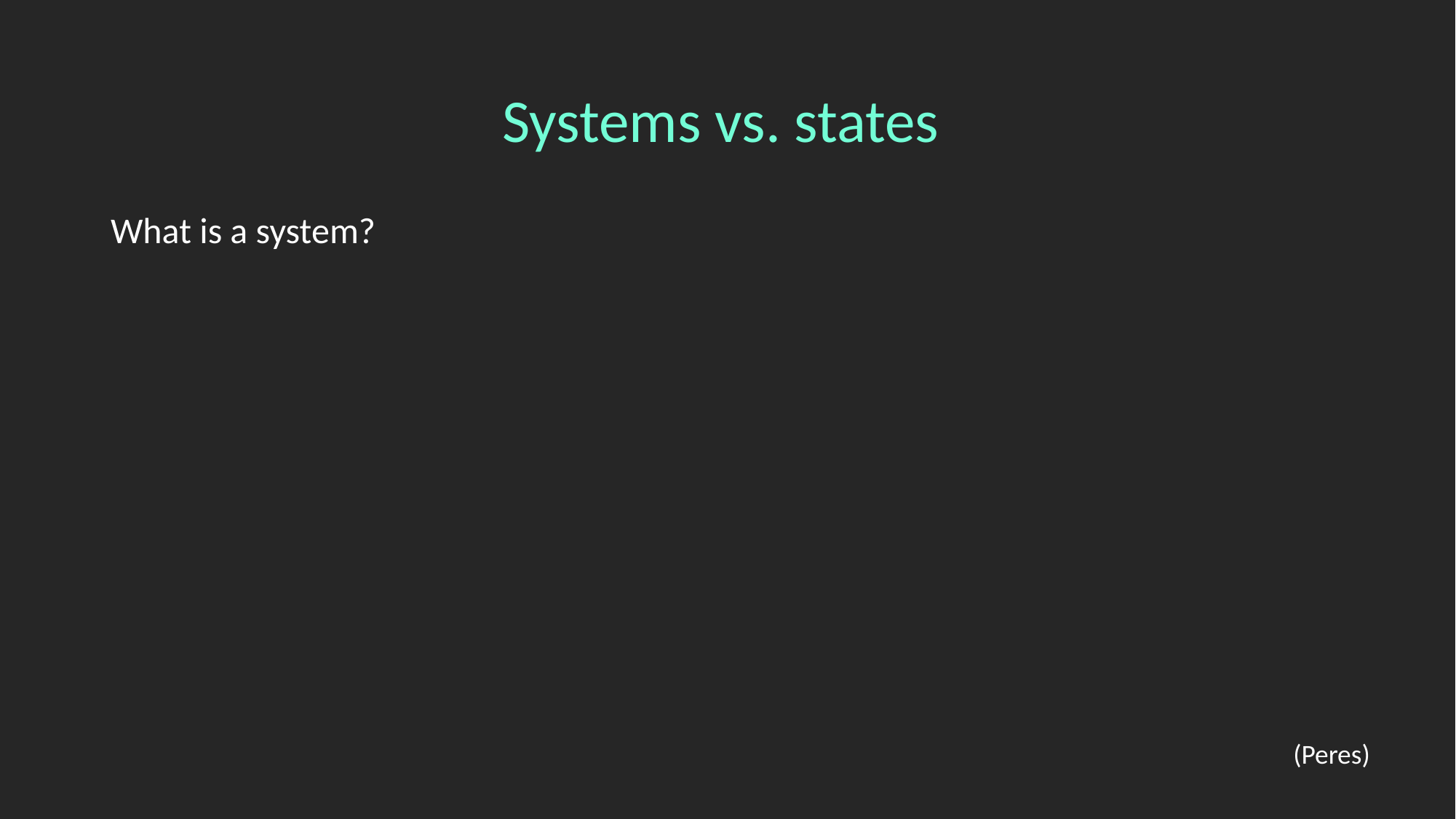

# Systems vs. states
What is a system?
(Peres)